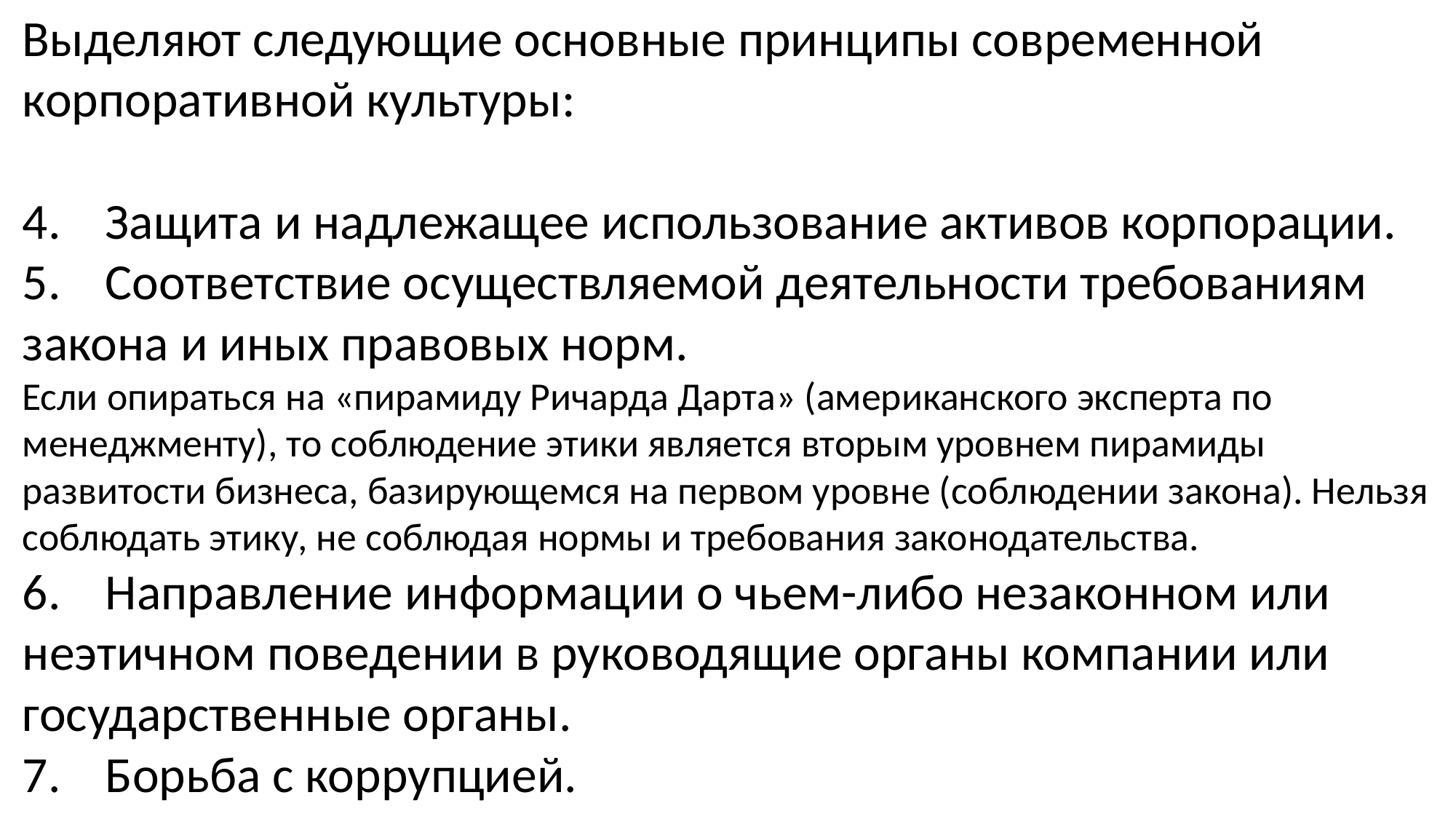

Выделяют следующие основные принципы современной корпоративной культуры:

4.	Защита и надлежащее использование активов корпорации.
5.	Соответствие осуществляемой деятельности требованиям закона и иных правовых норм.
Если опираться на «пирамиду Ричарда Дарта» (американского эксперта по менеджменту), то соблюдение этики является вторым уровнем пирамиды развитости бизнеса, базирующемся на первом уровне (соблюдении закона). Нельзя соблюдать этику, не соблюдая нормы и требования законодательства.
6.	Направление информации о чьем-либо незаконном или неэтичном поведении в руководящие органы компании или государственные органы.
7.	Борьба с коррупцией.